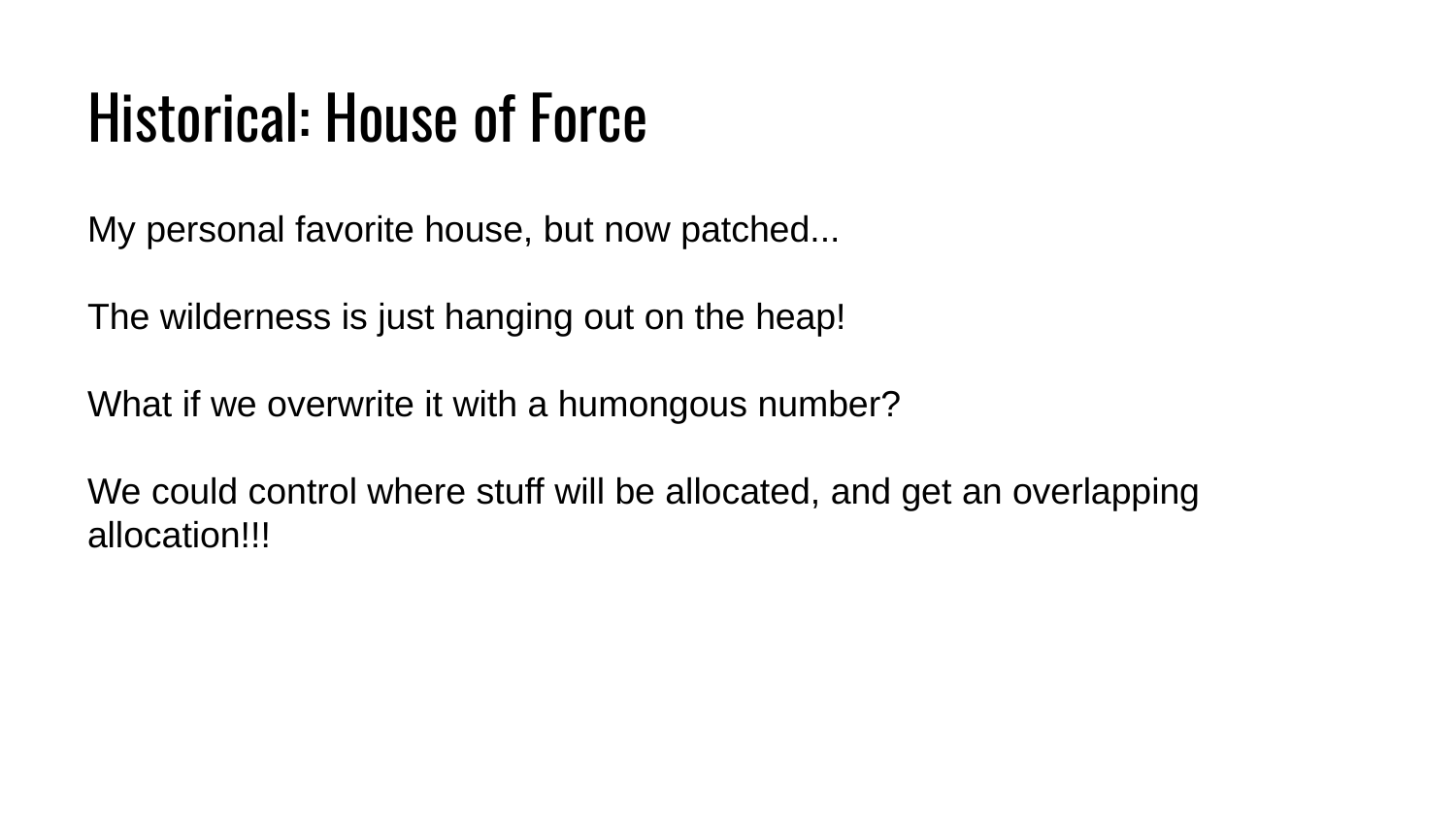

# Historical: House of Force
My personal favorite house, but now patched...

The wilderness is just hanging out on the heap!

What if we overwrite it with a humongous number?

We could control where stuff will be allocated, and get an overlapping allocation!!!